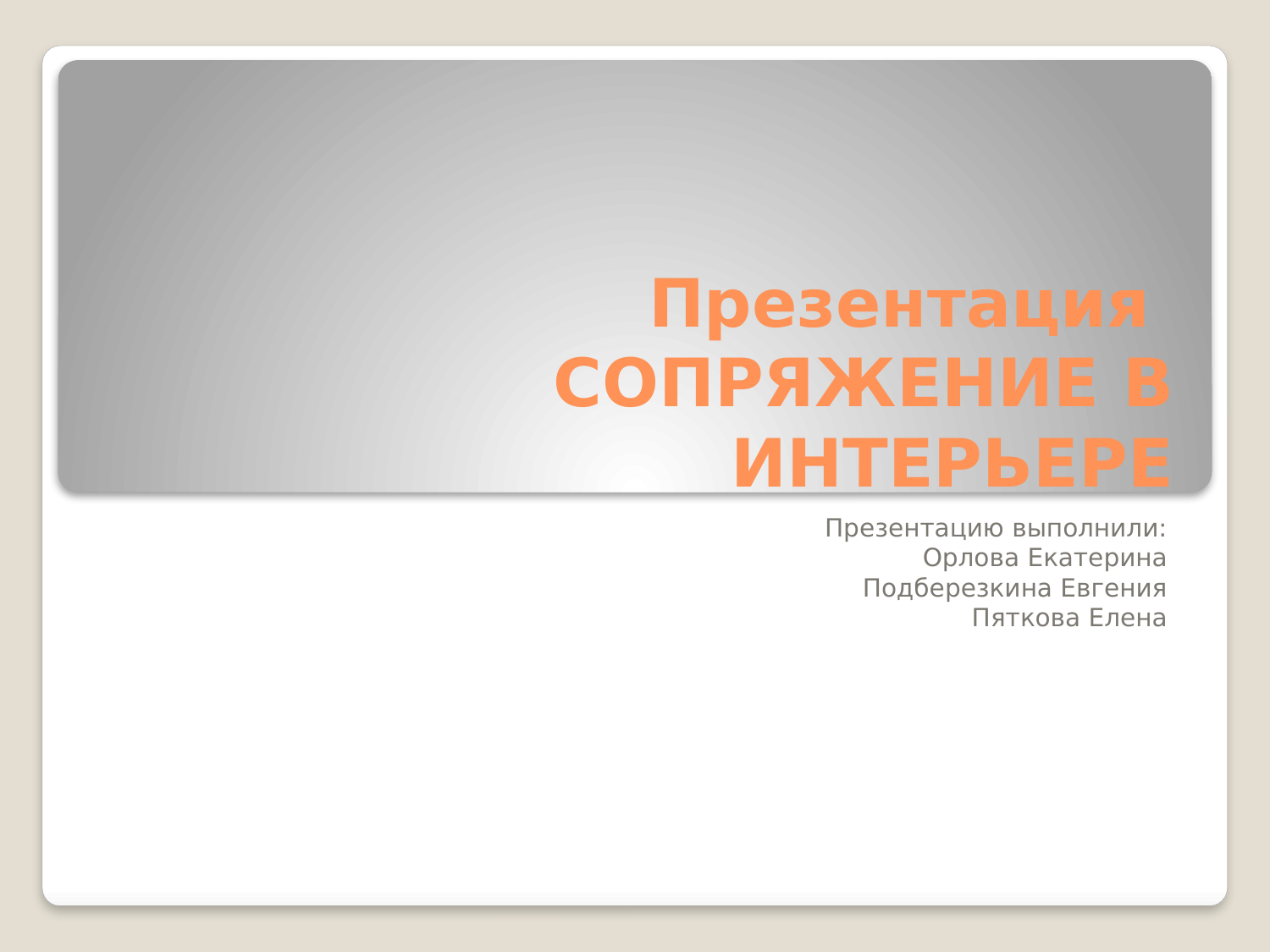

# Презентация СОПРЯЖЕНИЕ В ИНТЕРЬЕРЕ
Презентацию выполнили:
Орлова Екатерина
Подберезкина Евгения
Пяткова Елена